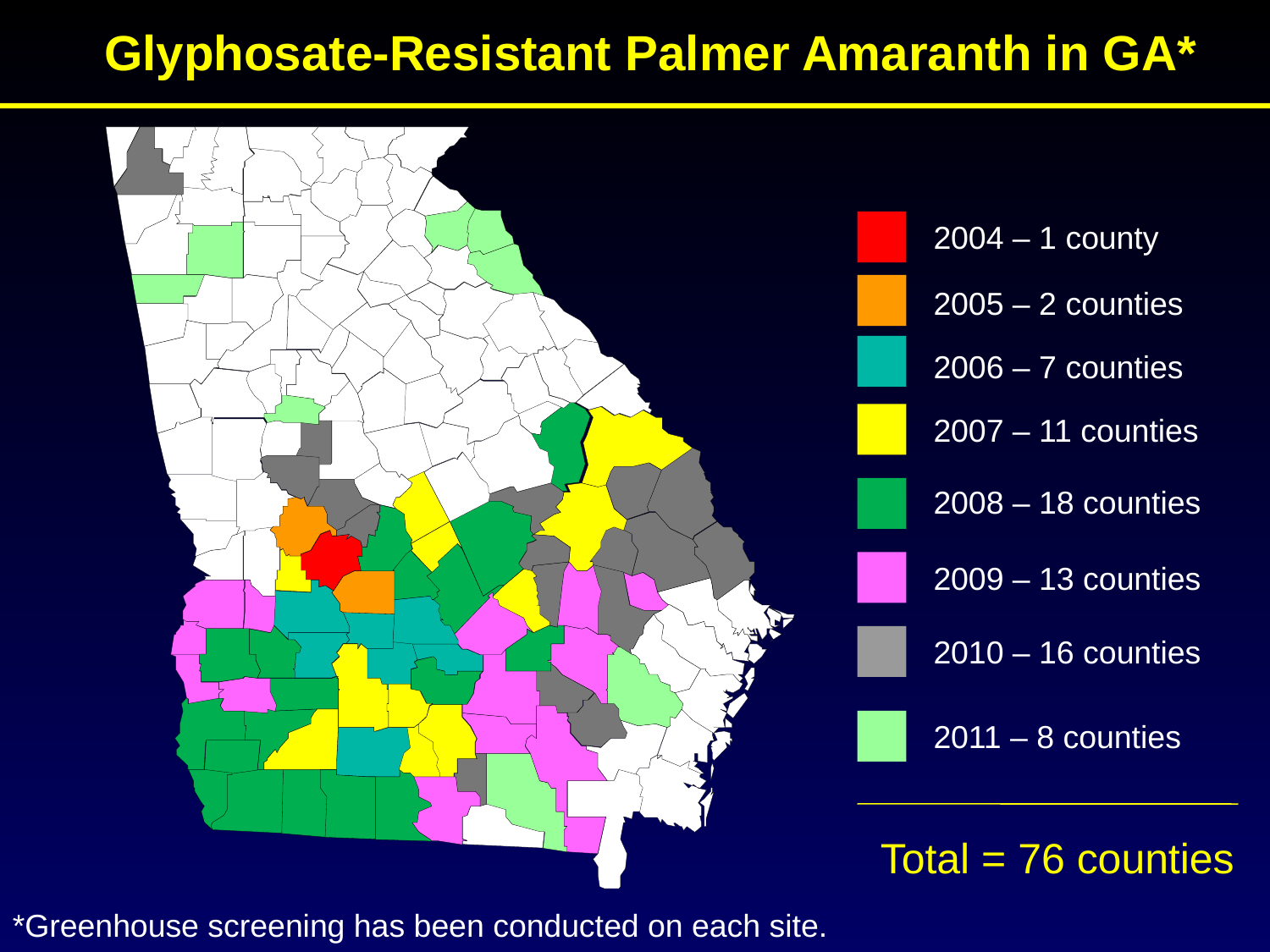

Glyphosate-Resistant Palmer Amaranth in GA*

2004 – 1 county

2005 – 2 counties

2006 – 7 counties

2007 – 11 counties

2008 – 18 counties

2009 – 13 counties

2010 – 16 counties

2011 – 8 counties

Total = 76 counties
*Greenhouse screening has been conducted on each site.